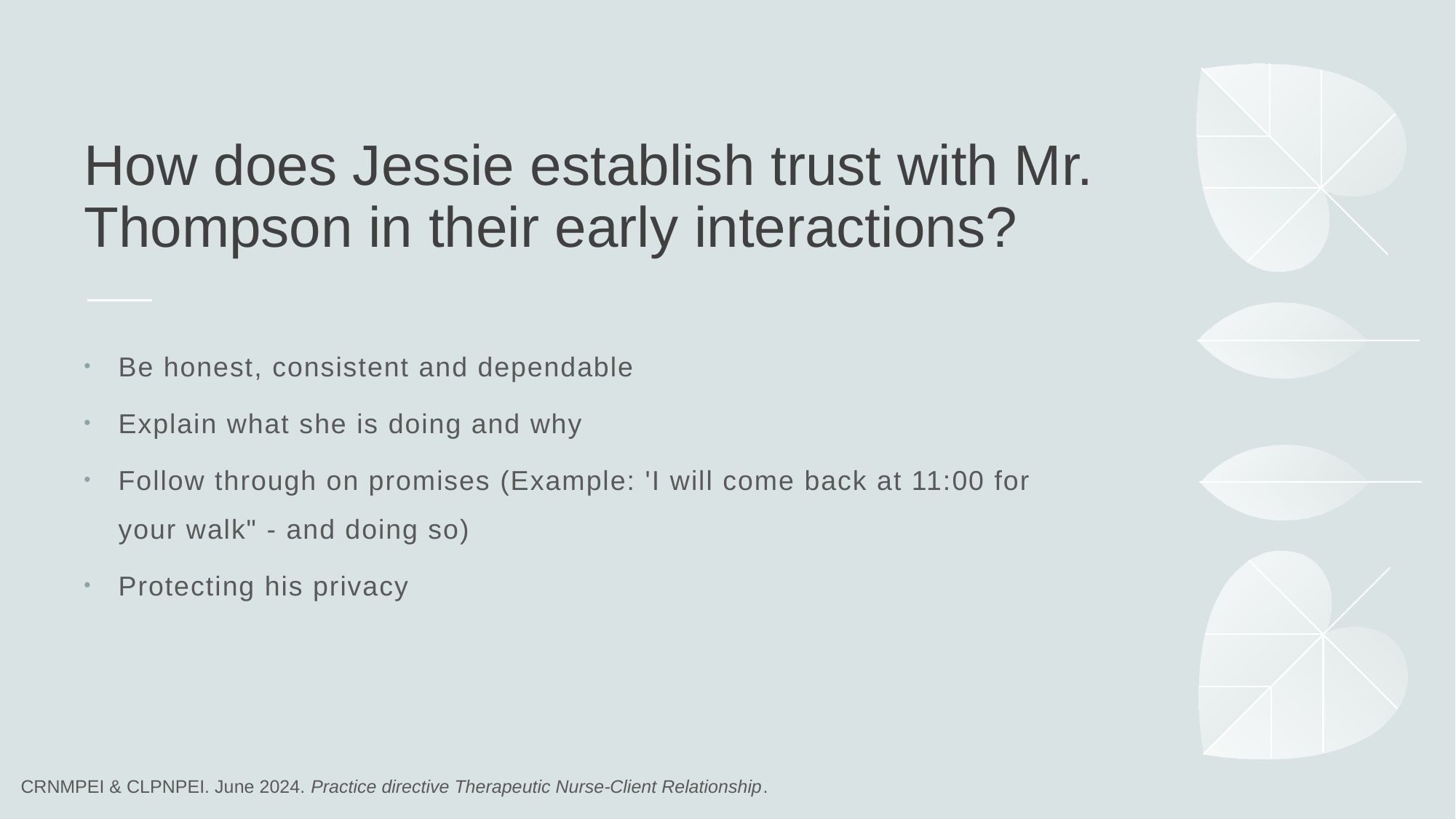

# How does Jessie establish trust with Mr. Thompson in their early interactions?
Be honest, consistent and dependable
Explain what she is doing and why
Follow through on promises (Example: 'I will come back at 11:00 for your walk" - and doing so)
Protecting his privacy

CRNMPEI & CLPNPEI. June 2024. Practice directive Therapeutic Nurse-Client Relationship.